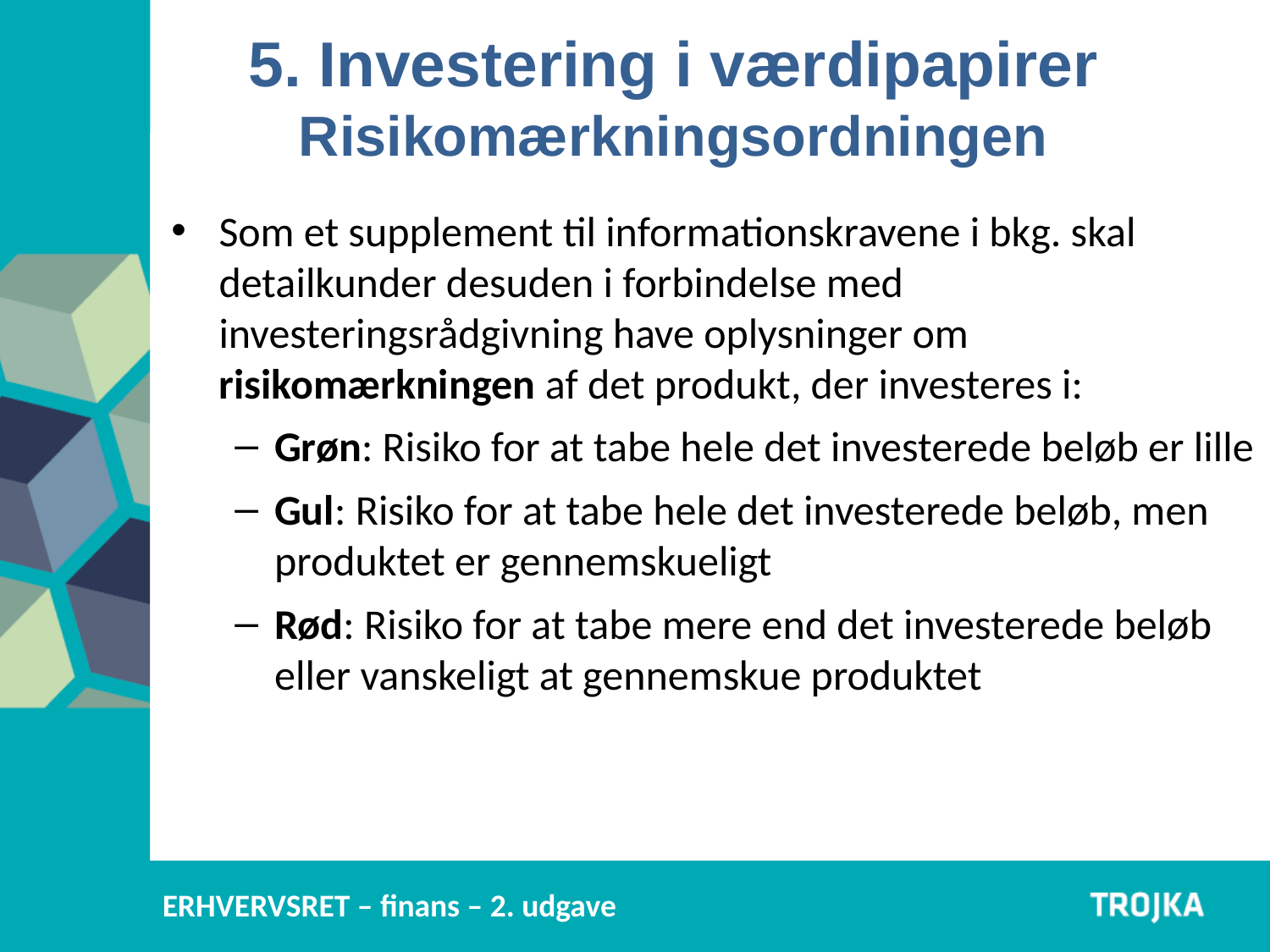

5. Investering i værdipapirer
Risikomærkningsordningen
Som et supplement til informationskravene i bkg. skal detailkunder desuden i forbindelse med investeringsrådgivning have oplysninger om risikomærkningen af det produkt, der investeres i:
Grøn: Risiko for at tabe hele det investerede beløb er lille
Gul: Risiko for at tabe hele det investerede beløb, men produktet er gennemskueligt
Rød: Risiko for at tabe mere end det investerede beløb eller vanskeligt at gennemskue produktet